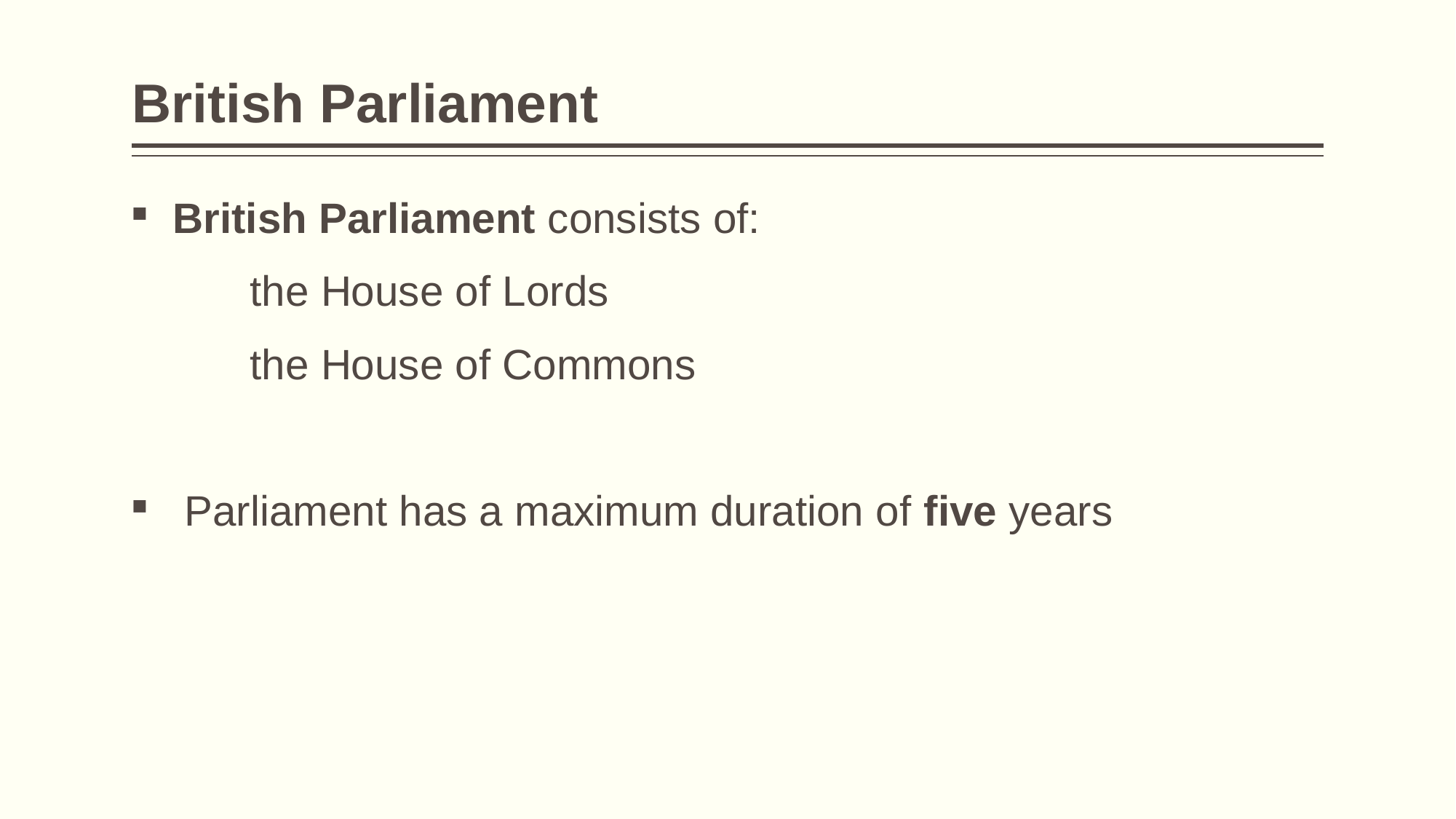

# British Parliament
British Parliament consists of:
          the House of Lords
          the House of Commons

 Parliament has a maximum duration of five years